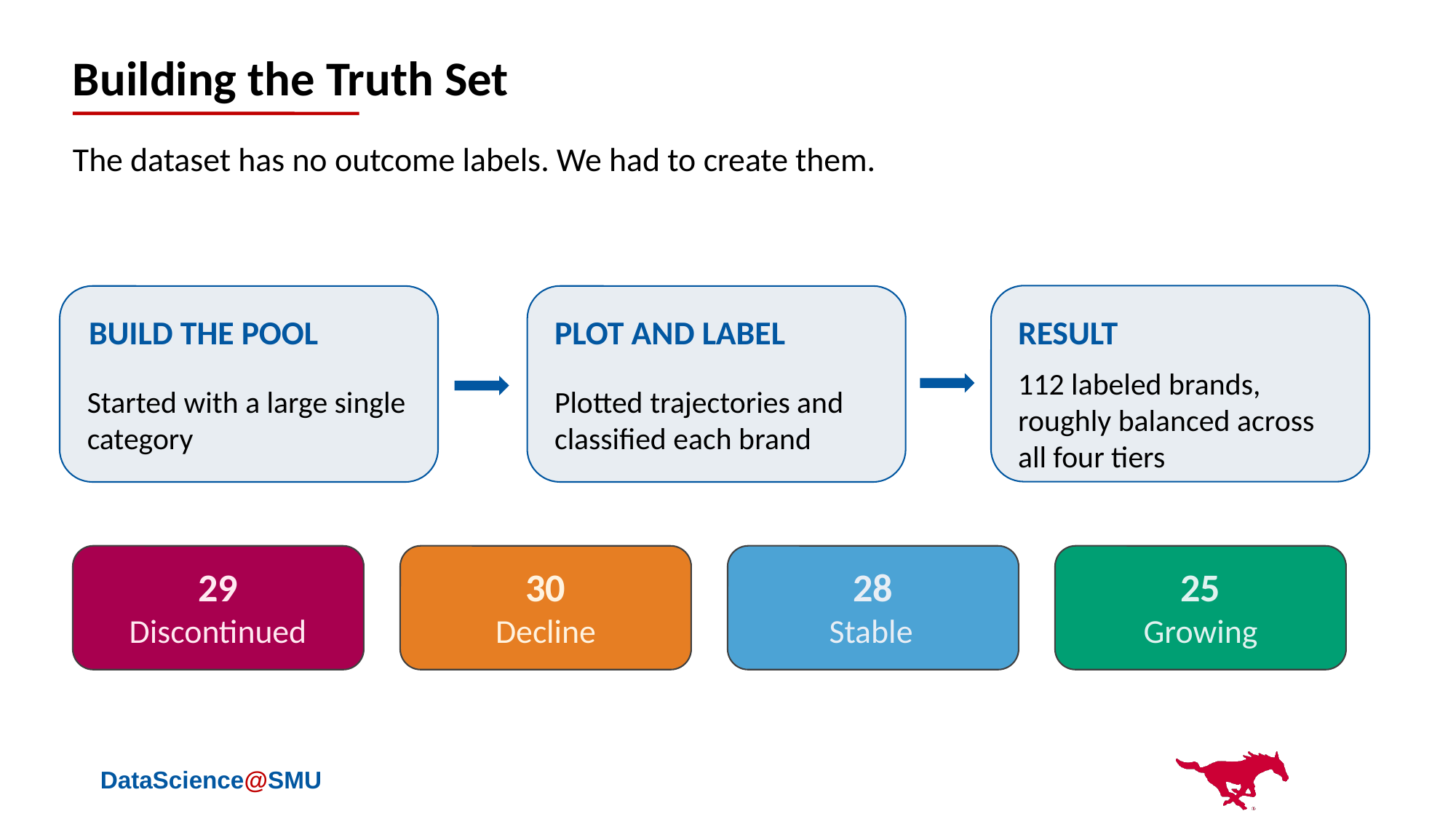

Building the Truth Set

The dataset has no outcome labels. We had to create them.

RESULT
BUILD THE POOL
PLOT AND LABEL
Plotted trajectories and classified each brand
Started with a large single category
112 labeled brands, roughly balanced across all four tiers

29
30
28
25
Discontinued
Decline
Stable
Growing